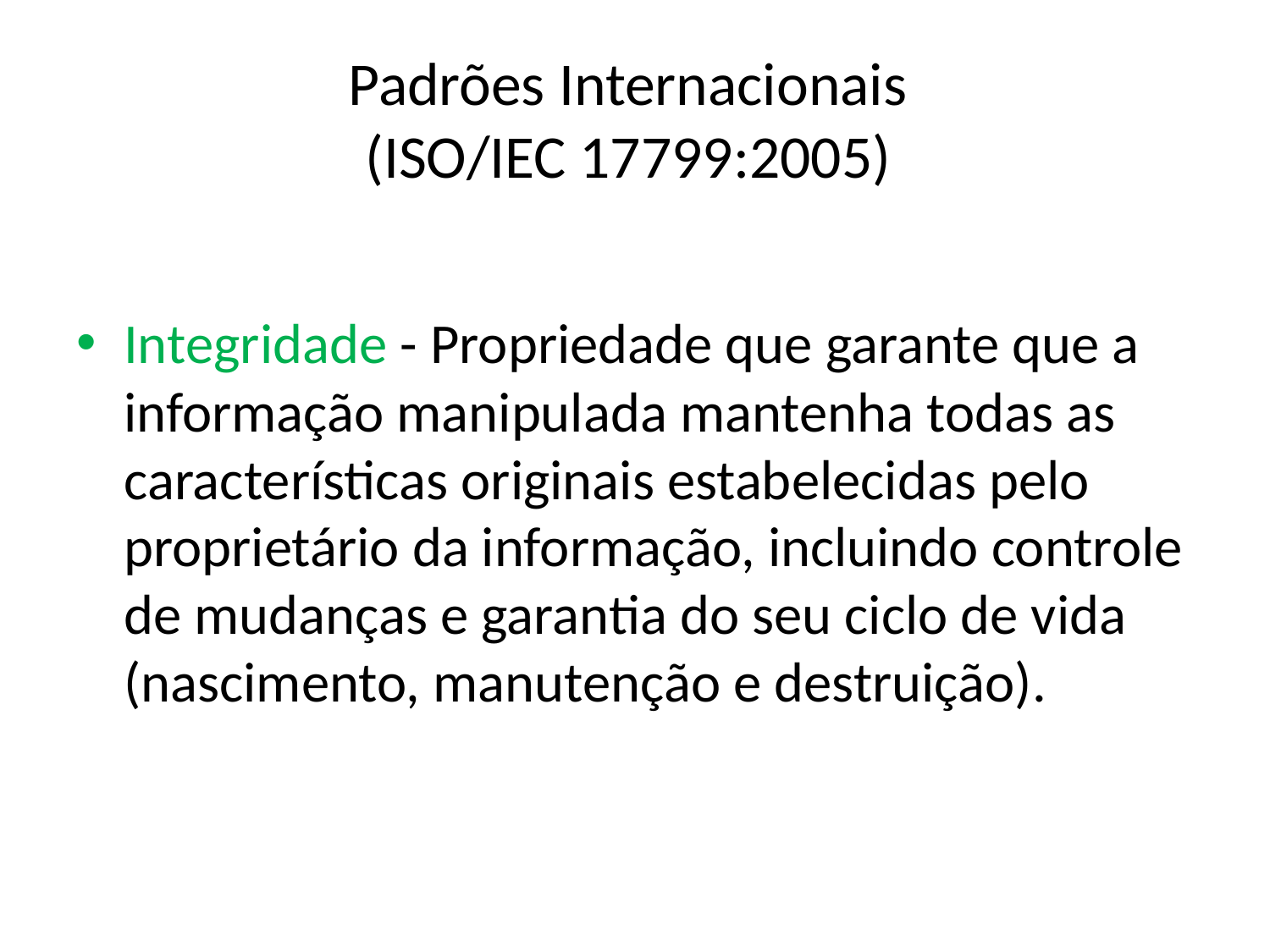

# Padrões Internacionais (ISO/IEC 17799:2005)

Integridade - Propriedade que garante que a informação manipulada mantenha todas as características originais estabelecidas pelo proprietário da informação, incluindo controle de mudanças e garantia do seu ciclo de vida (nascimento, manutenção e destruição).